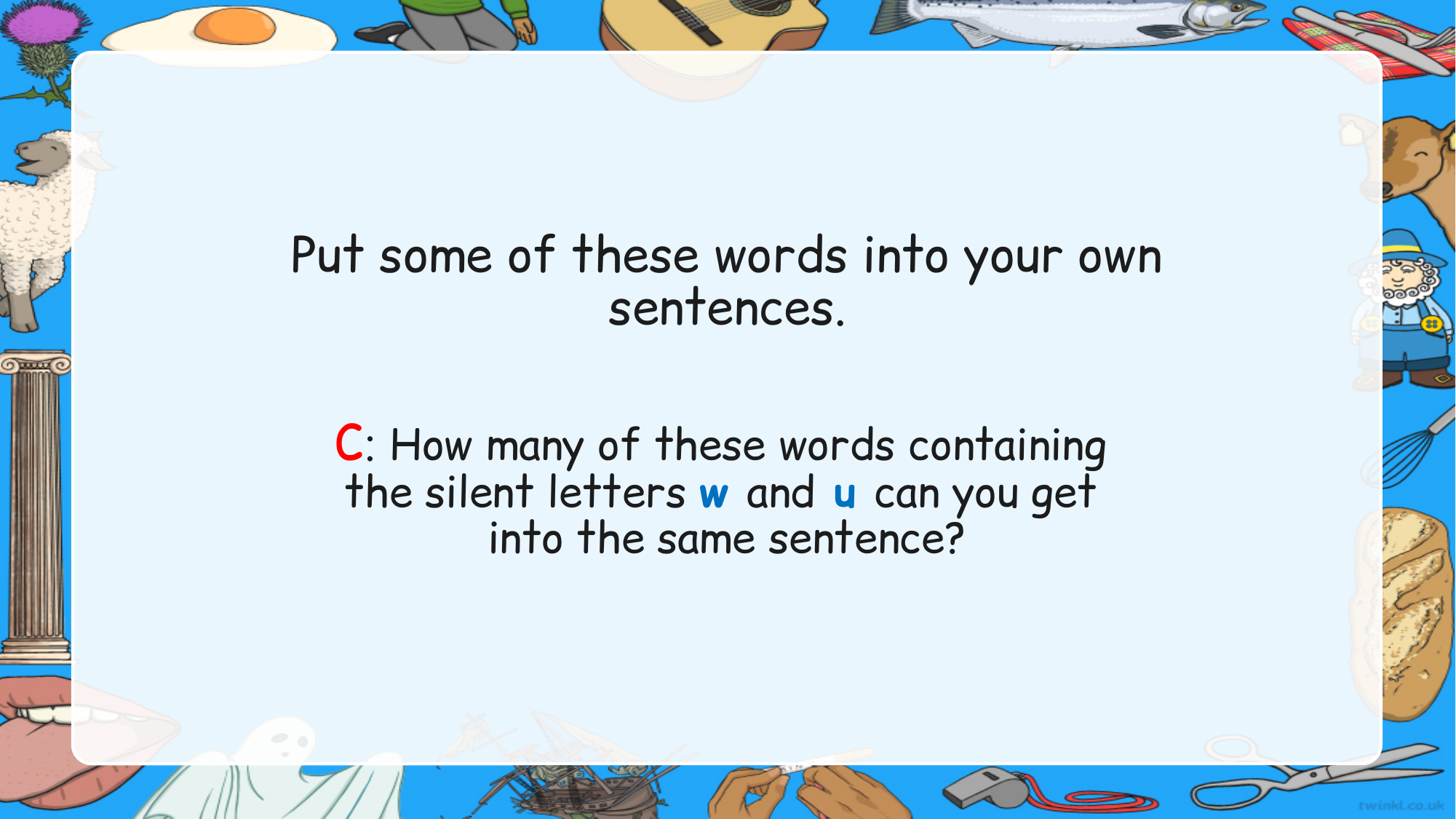

Put some of these words into your own sentences.

C: How many of these words containing
the silent letters w and u can you get
into the same sentence?